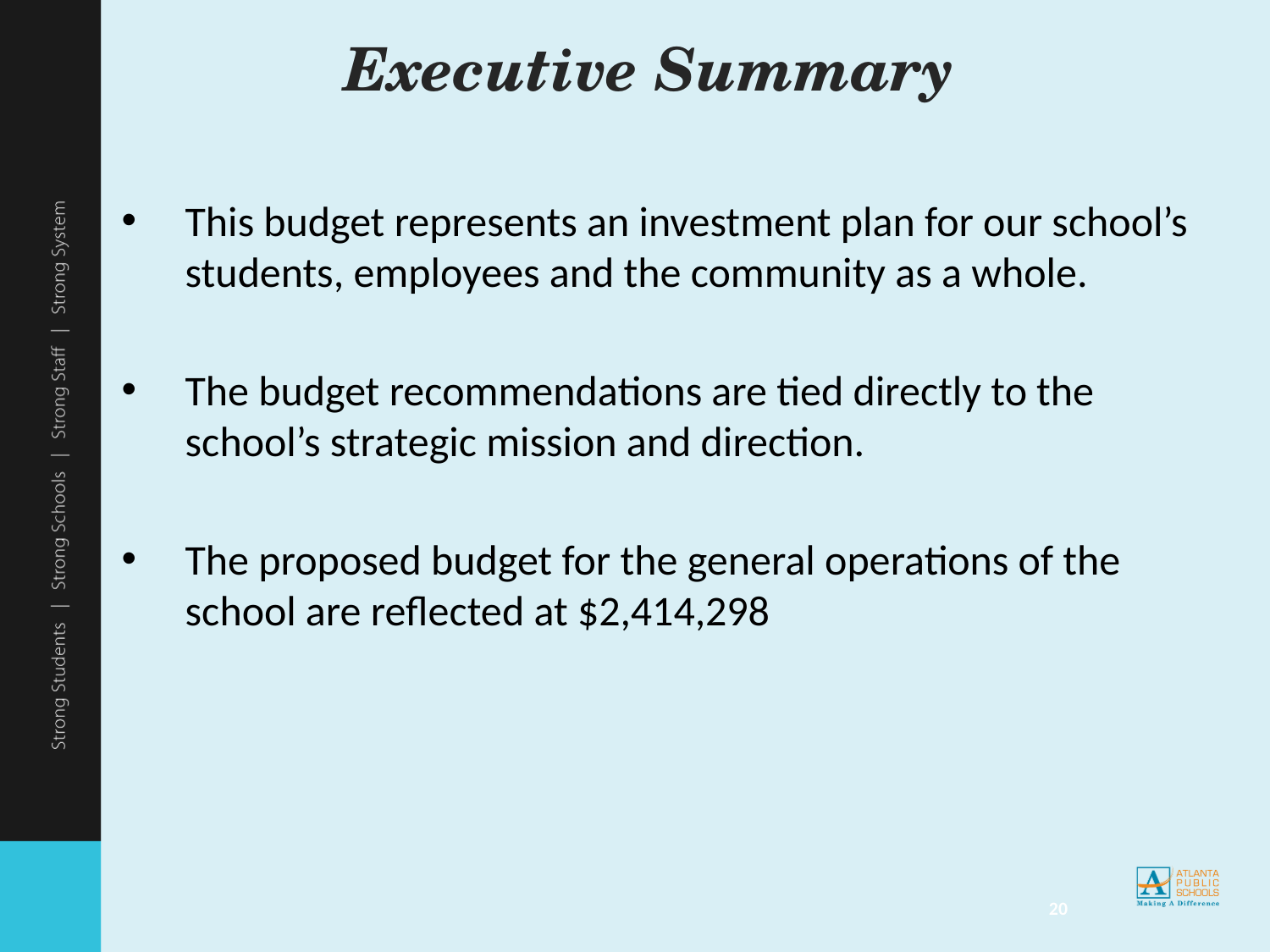

# Executive Summary
This budget represents an investment plan for our school’s students, employees and the community as a whole.

The budget recommendations are tied directly to the school’s strategic mission and direction.

The proposed budget for the general operations of the school are reflected at $2,414,298

20